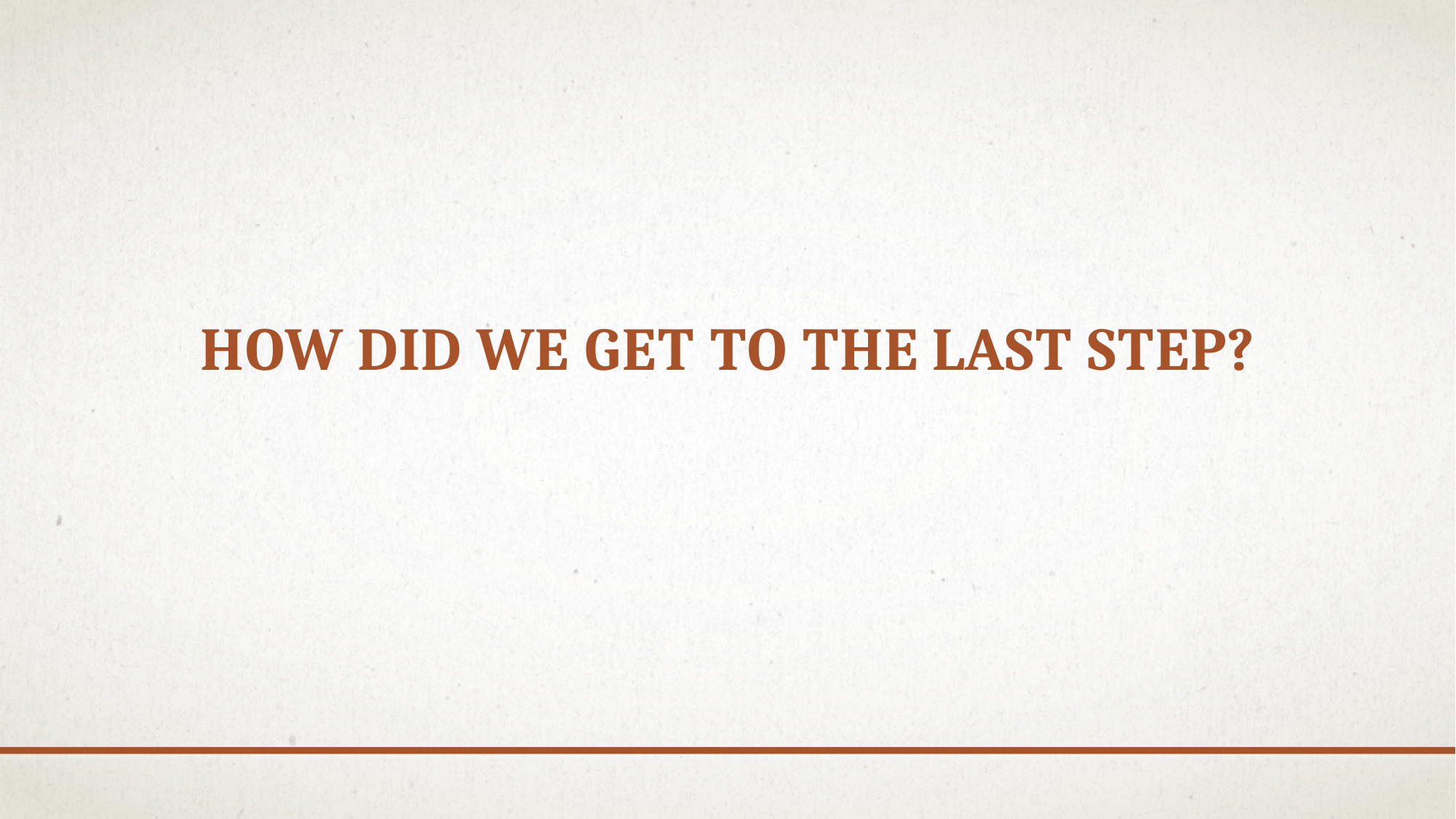

# How did we get to the last step?